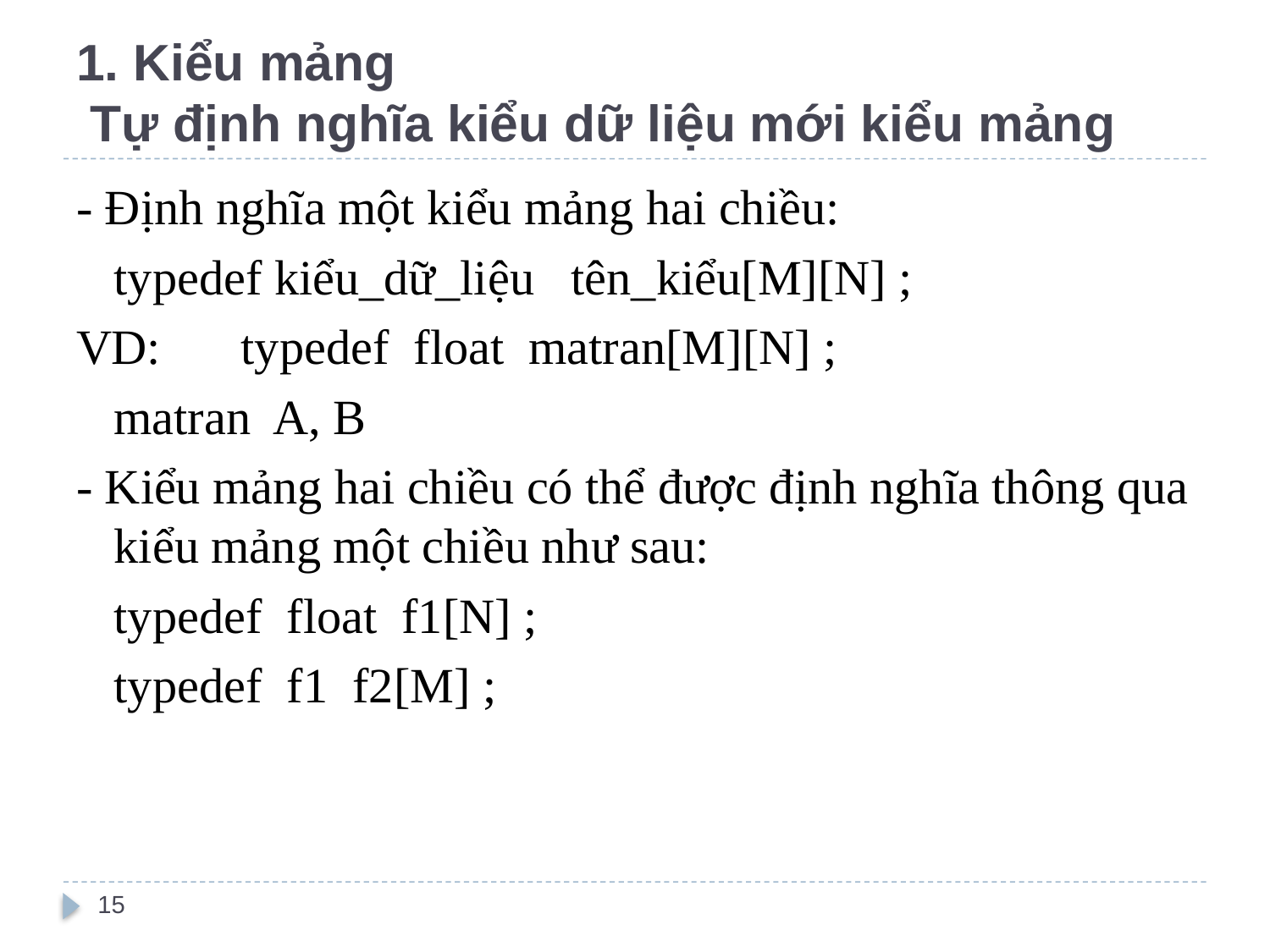

# 1. Kiểu mảng Tự định nghĩa kiểu dữ liệu mới kiểu mảng
- Định nghĩa một kiểu mảng hai chiều:
	typedef kiểu_dữ_liệu   tên_kiểu[M][N] ;
VD: 	typedef  float  matran[M][N] ;
	matran  A, B
- Kiểu mảng hai chiều có thể được định nghĩa thông qua kiểu mảng một chiều như sau:
	typedef  float  f1[N] ;
	typedef  f1  f2[M] ;

15